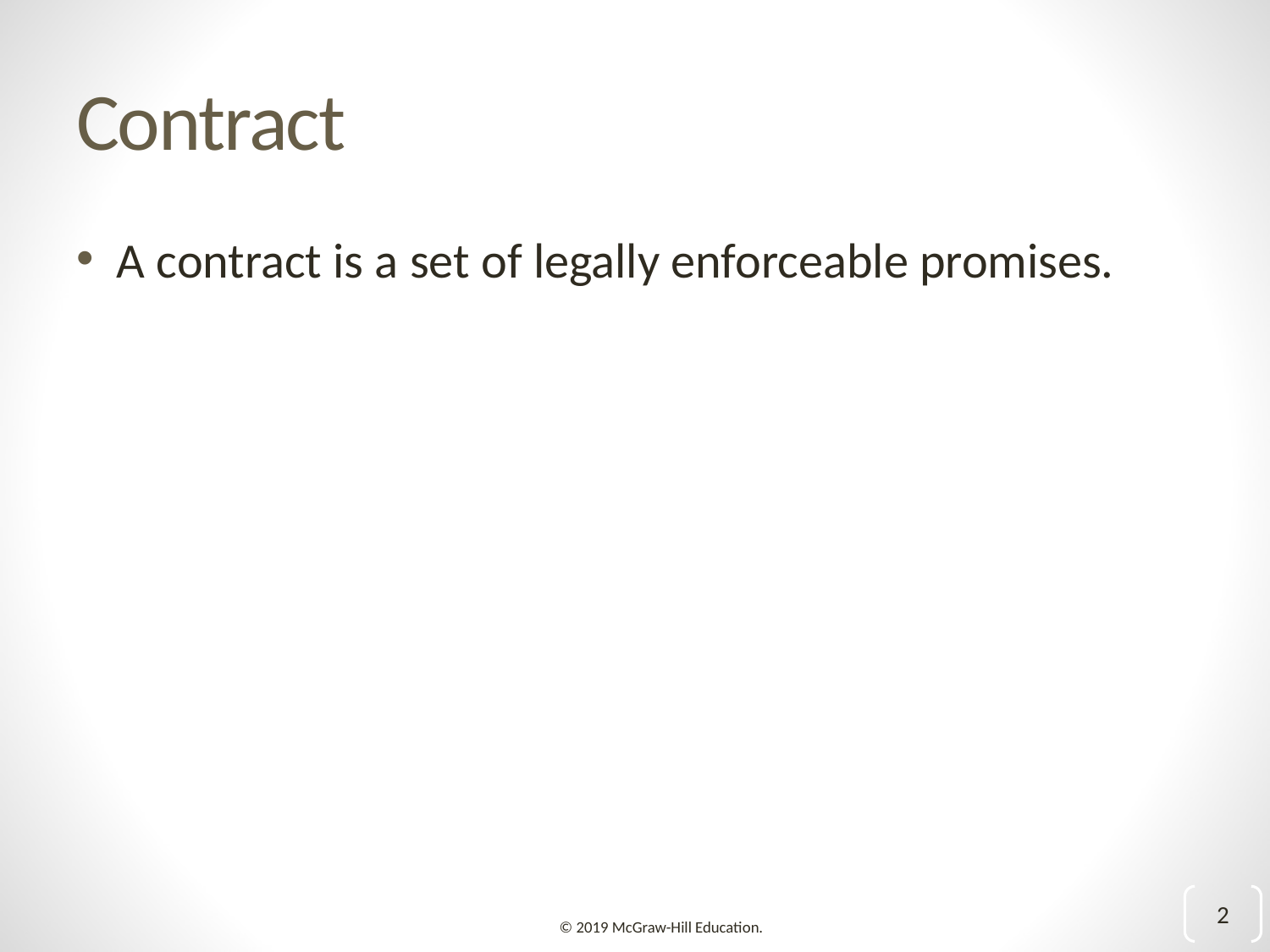

# Contract
A contract is a set of legally enforceable promises.
2